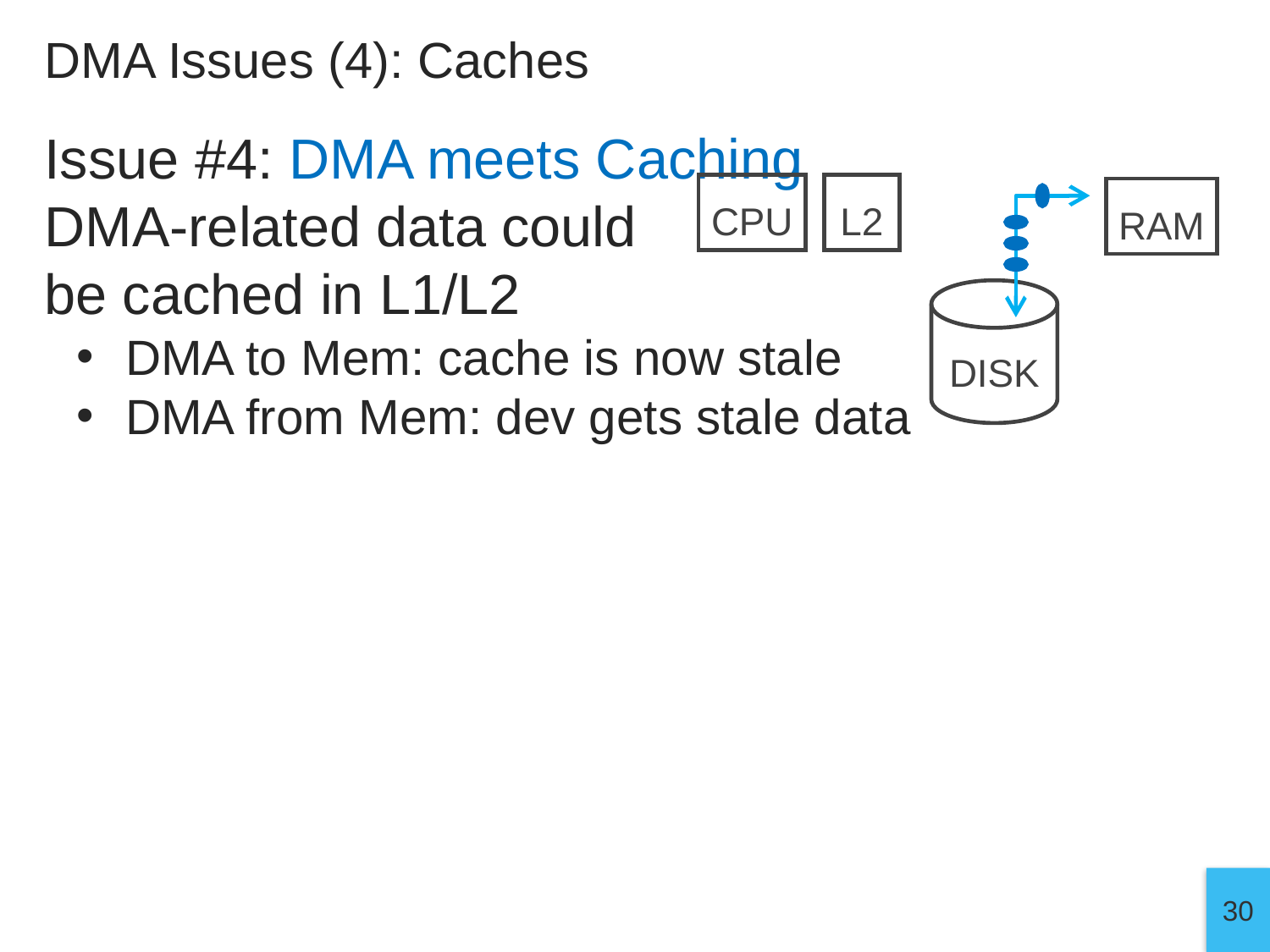

# DMA Issues (4): Caches
Issue #4: DMA meets Caching
DMA-related data could
be cached in L1/L2
DMA to Mem: cache is now stale
DMA from Mem: dev gets stale data

CPU
L2
RAM

DISK
30